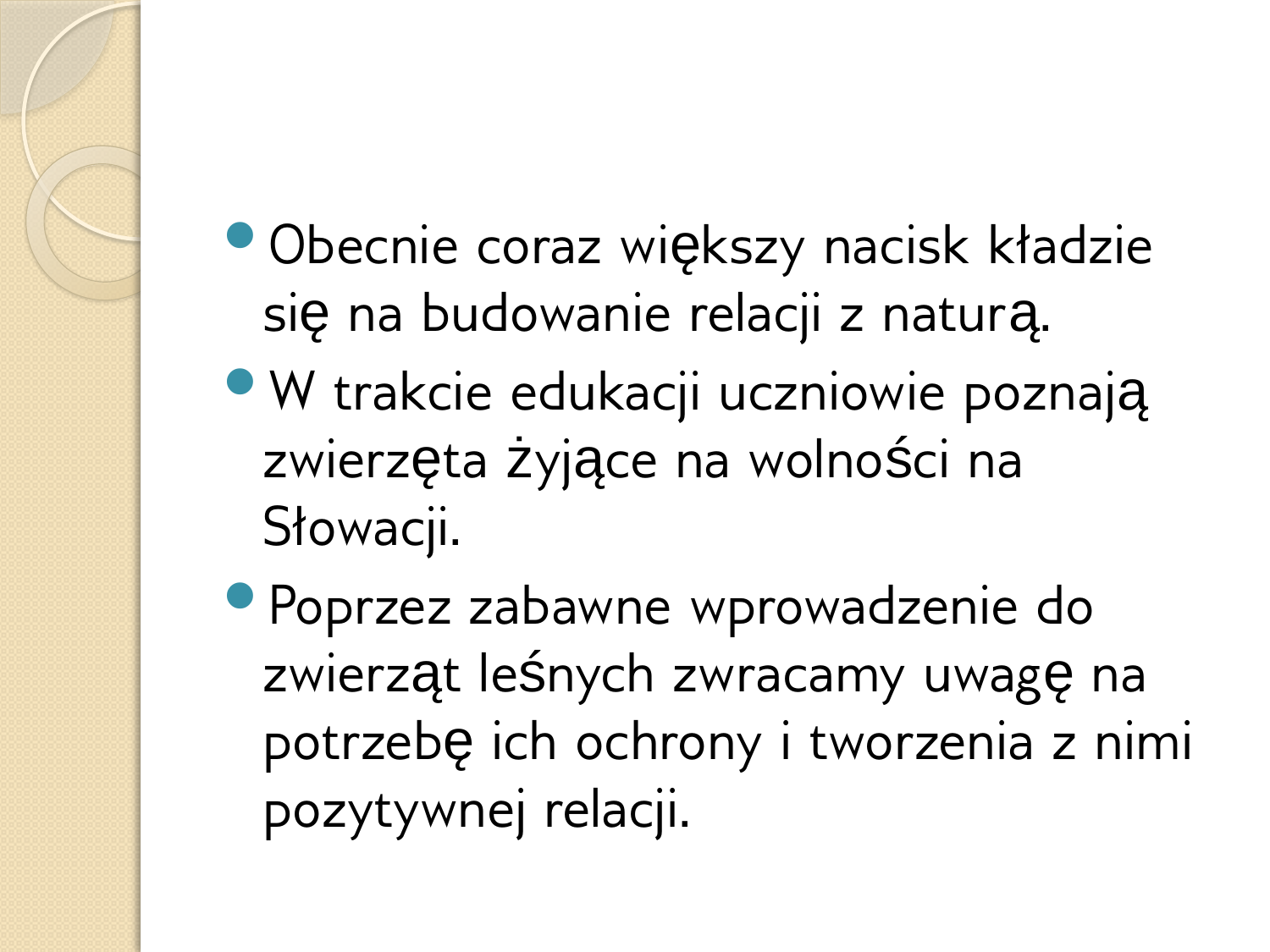

#
Obecnie coraz większy nacisk kładzie się na budowanie relacji z naturą.
W trakcie edukacji uczniowie poznają zwierzęta żyjące na wolności na Słowacji.
Poprzez zabawne wprowadzenie do zwierząt leśnych zwracamy uwagę na potrzebę ich ochrony i tworzenia z nimi pozytywnej relacji.